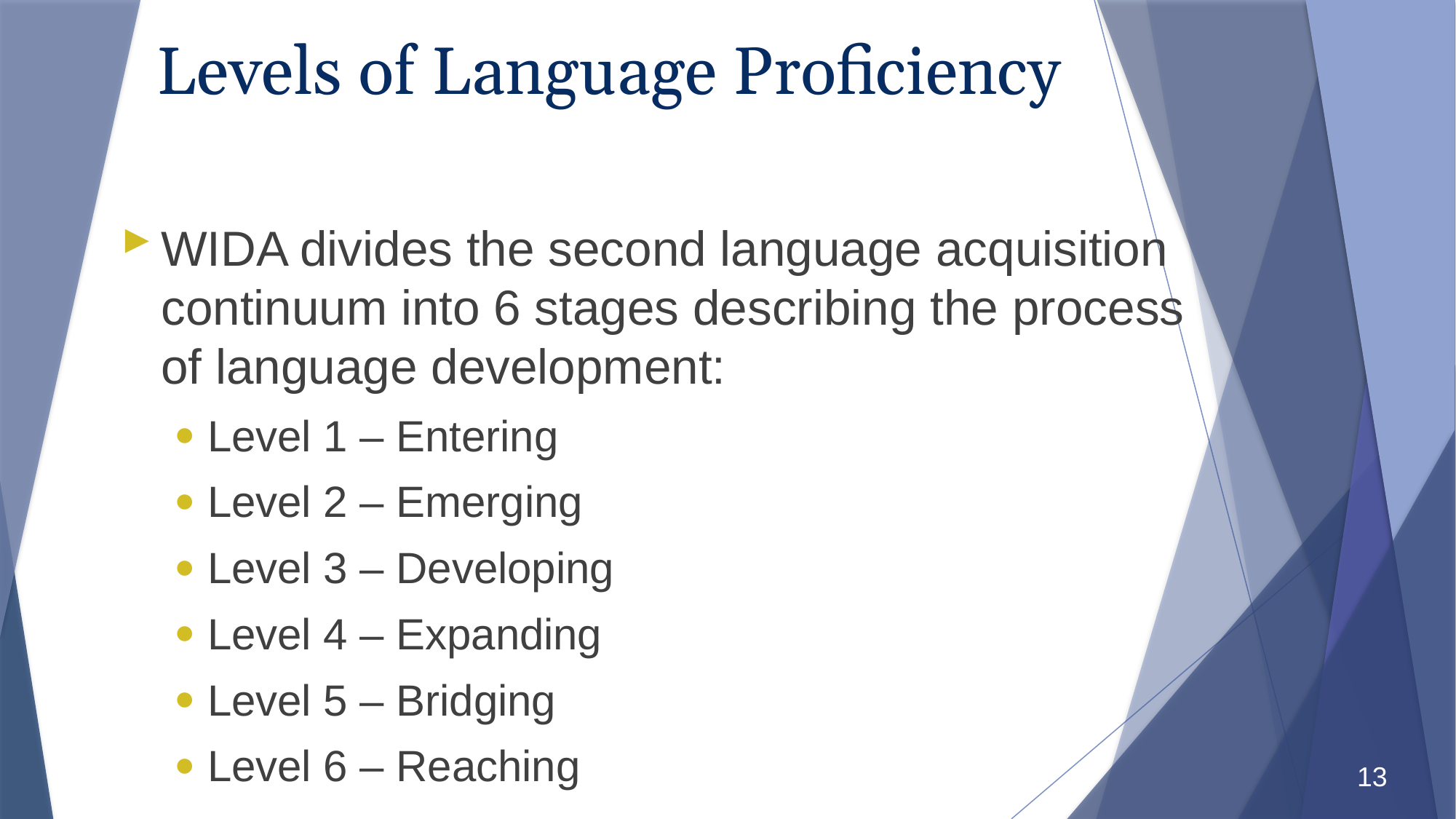

# Levels of Language Proficiency
WIDA divides the second language acquisition continuum into 6 stages describing the process of language development:
Level 1 – Entering
Level 2 – Emerging
Level 3 – Developing
Level 4 – Expanding
Level 5 – Bridging
Level 6 – Reaching
13